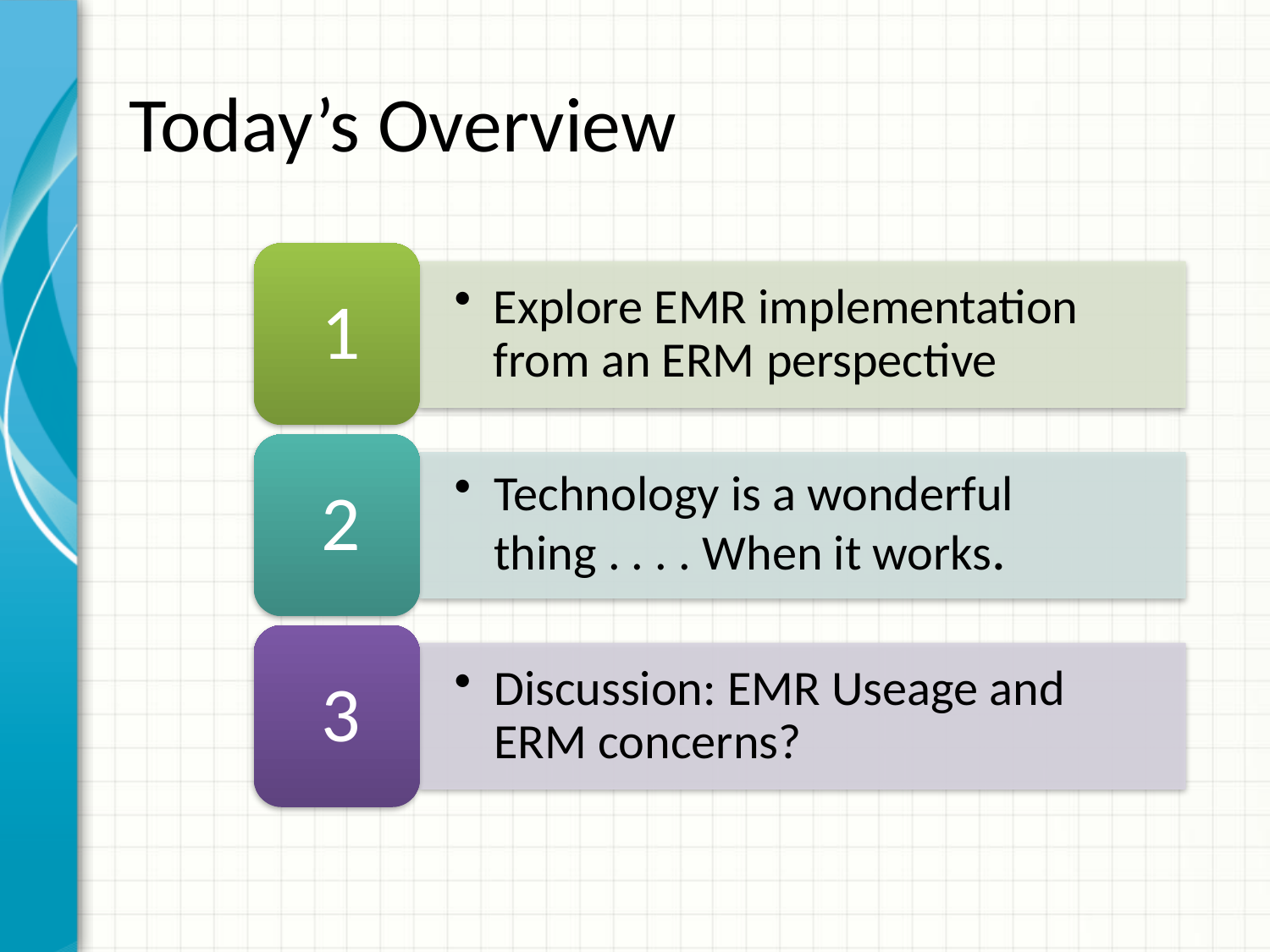

# Today’s Overview
Explore EMR implementation from an ERM perspective
1
Technology is a wonderful thing . . . . When it works.
2
Discussion: EMR Useage and ERM concerns?
3